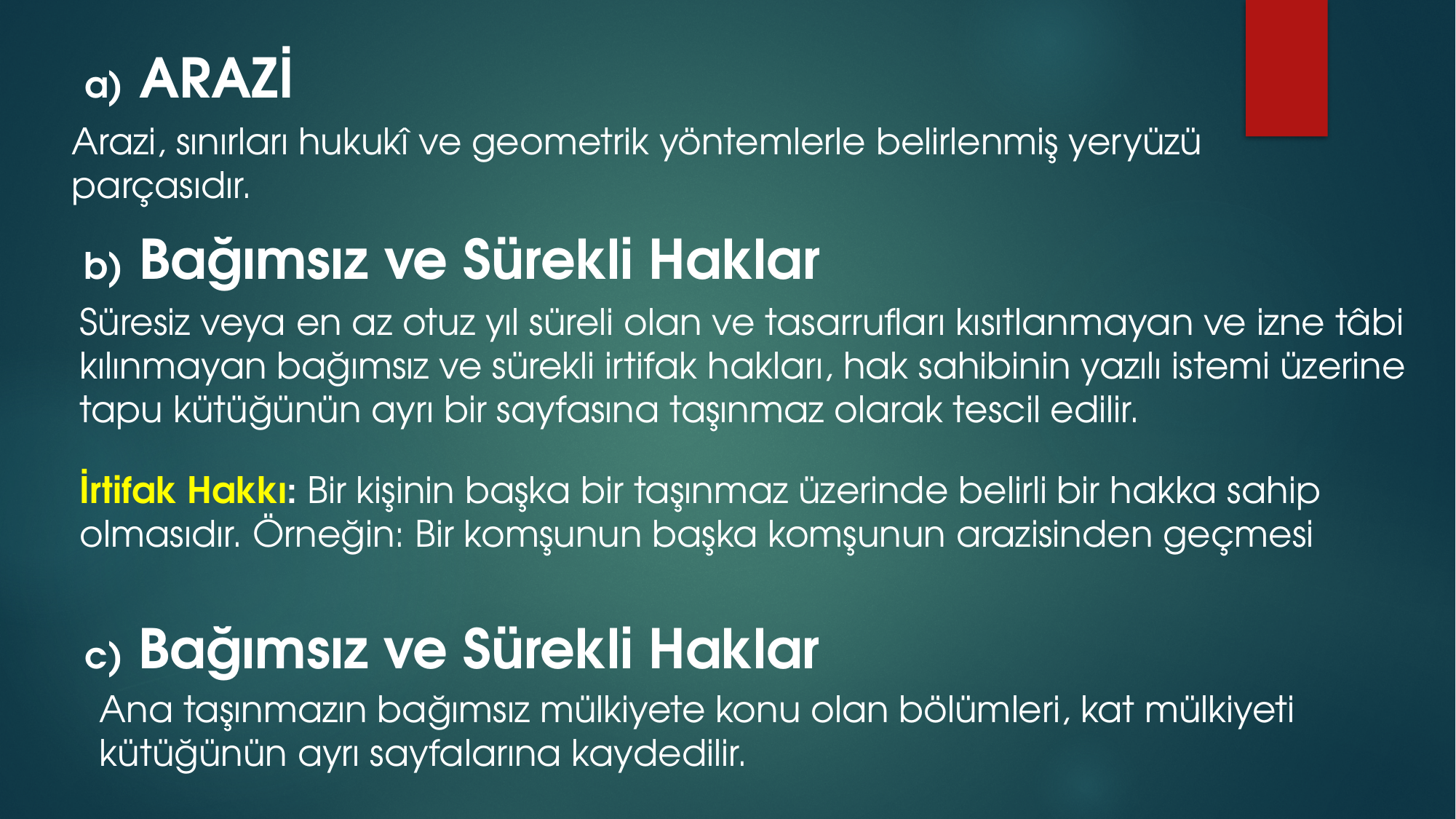

a) ARAZİ
Arazi, sınırları hukukî ve geometrik yöntemlerle belirlenmiş yeryüzü parçasıdır.
b) Bağımsız ve Sürekli Haklar
Süresiz veya en az otuz yıl süreli olan ve tasarrufları kısıtlanmayan ve izne tâbi kılınmayan bağımsız ve sürekli irtifak hakları, hak sahibinin yazılı istemi üzerine tapu kütüğünün ayrı bir sayfasına taşınmaz olarak tescil edilir.
İrtifak Hakkı: Bir kişinin başka bir taşınmaz üzerinde belirli bir hakka sahip olmasıdır. Örneğin: Bir komşunun başka komşunun arazisinden geçmesi
c) Bağımsız ve Sürekli Haklar
Ana taşınmazın bağımsız mülkiyete konu olan bölümleri, kat mülkiyeti kütüğünün ayrı sayfalarına kaydedilir.